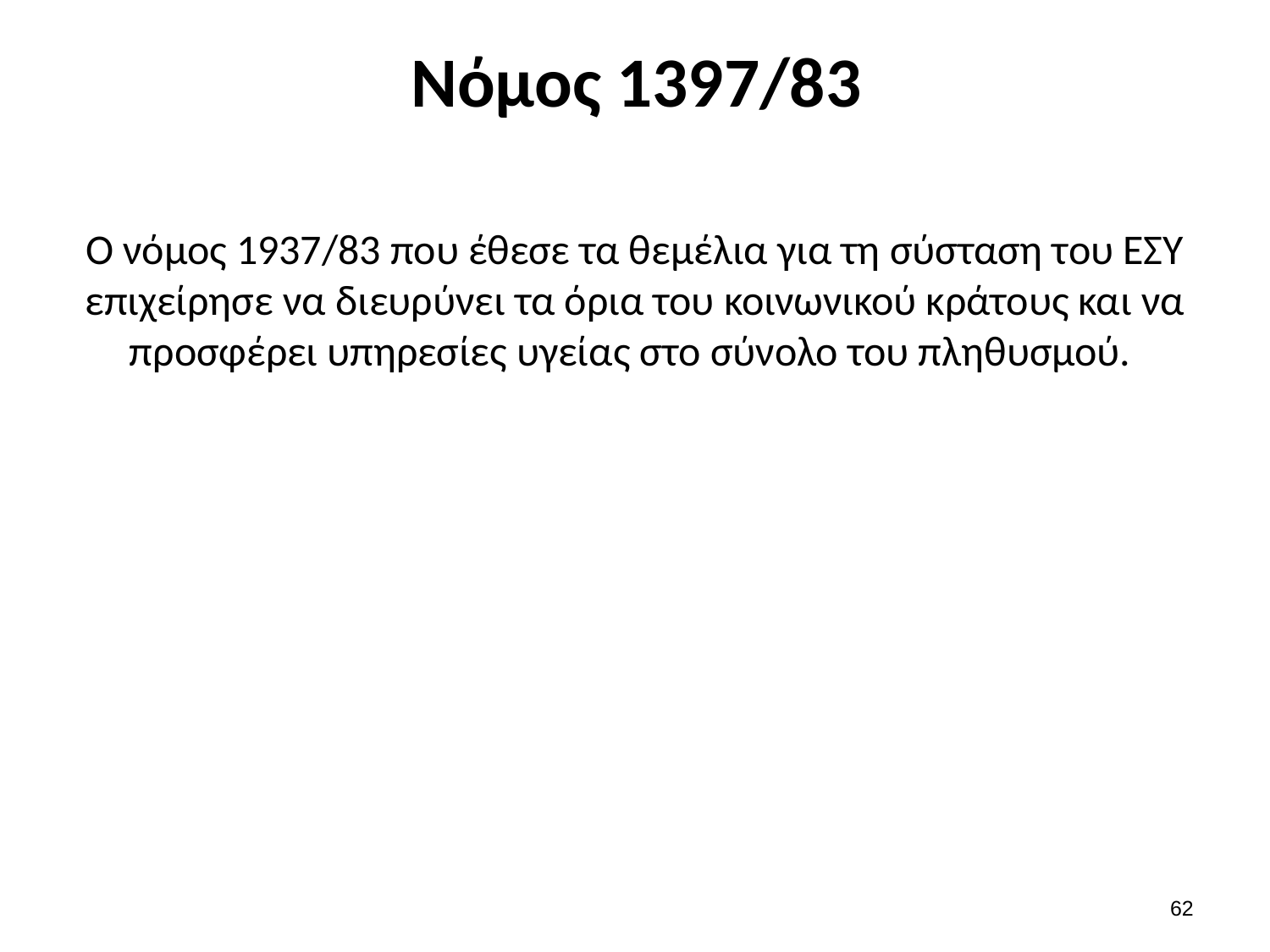

# Νόμος 1397/83
Ο νόμος 1937/83 που έθεσε τα θεμέλια για τη σύσταση του ΕΣΥ επιχείρησε να διευρύνει τα όρια του κοινωνικού κράτους και να προσφέρει υπηρεσίες υγείας στο σύνολο του πληθυσμού.

62